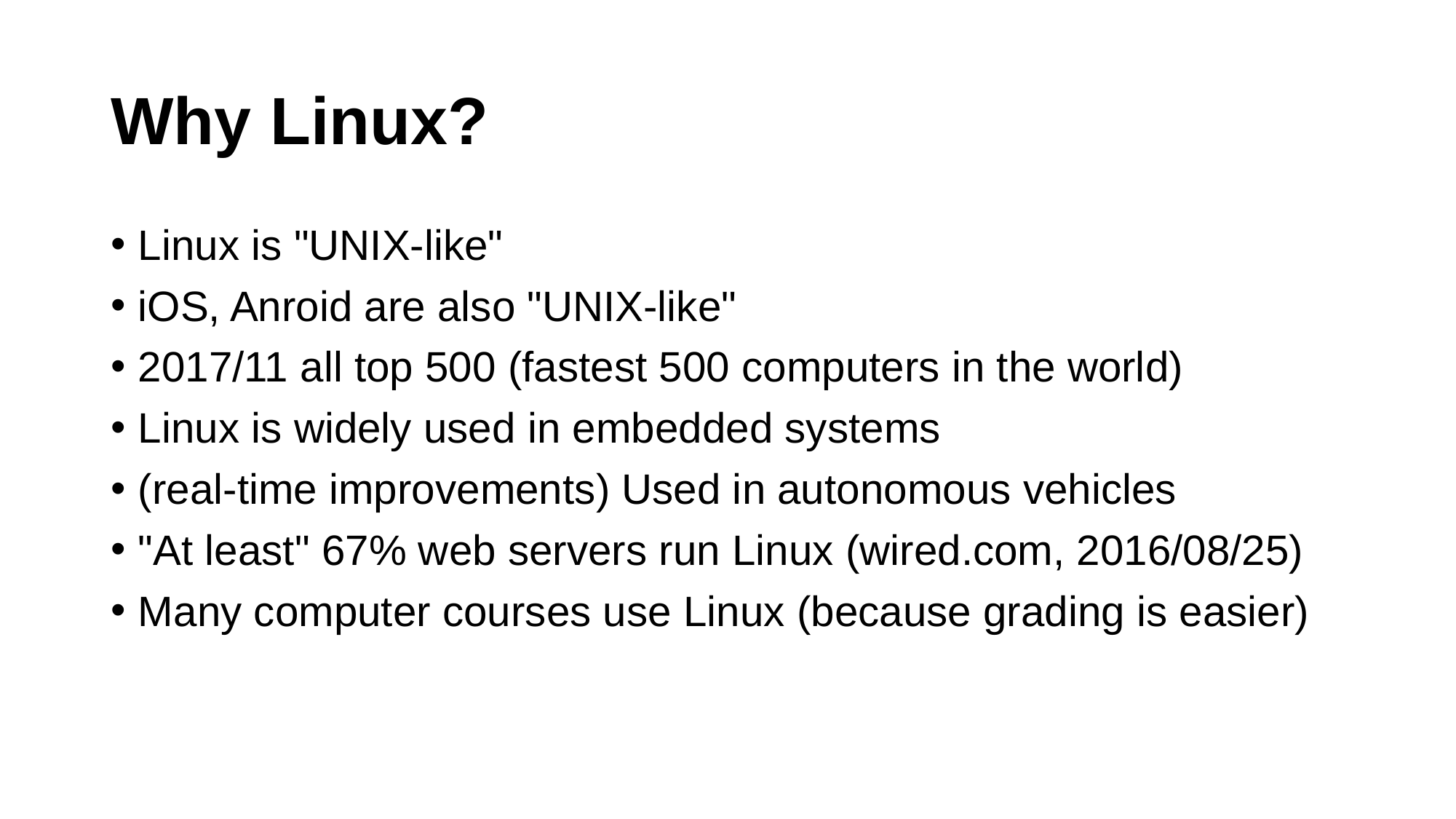

# Why Linux?
Linux is "UNIX-like"
iOS, Anroid are also "UNIX-like"
2017/11 all top 500 (fastest 500 computers in the world)
Linux is widely used in embedded systems
(real-time improvements) Used in autonomous vehicles
"At least" 67% web servers run Linux (wired.com, 2016/08/25)
Many computer courses use Linux (because grading is easier)